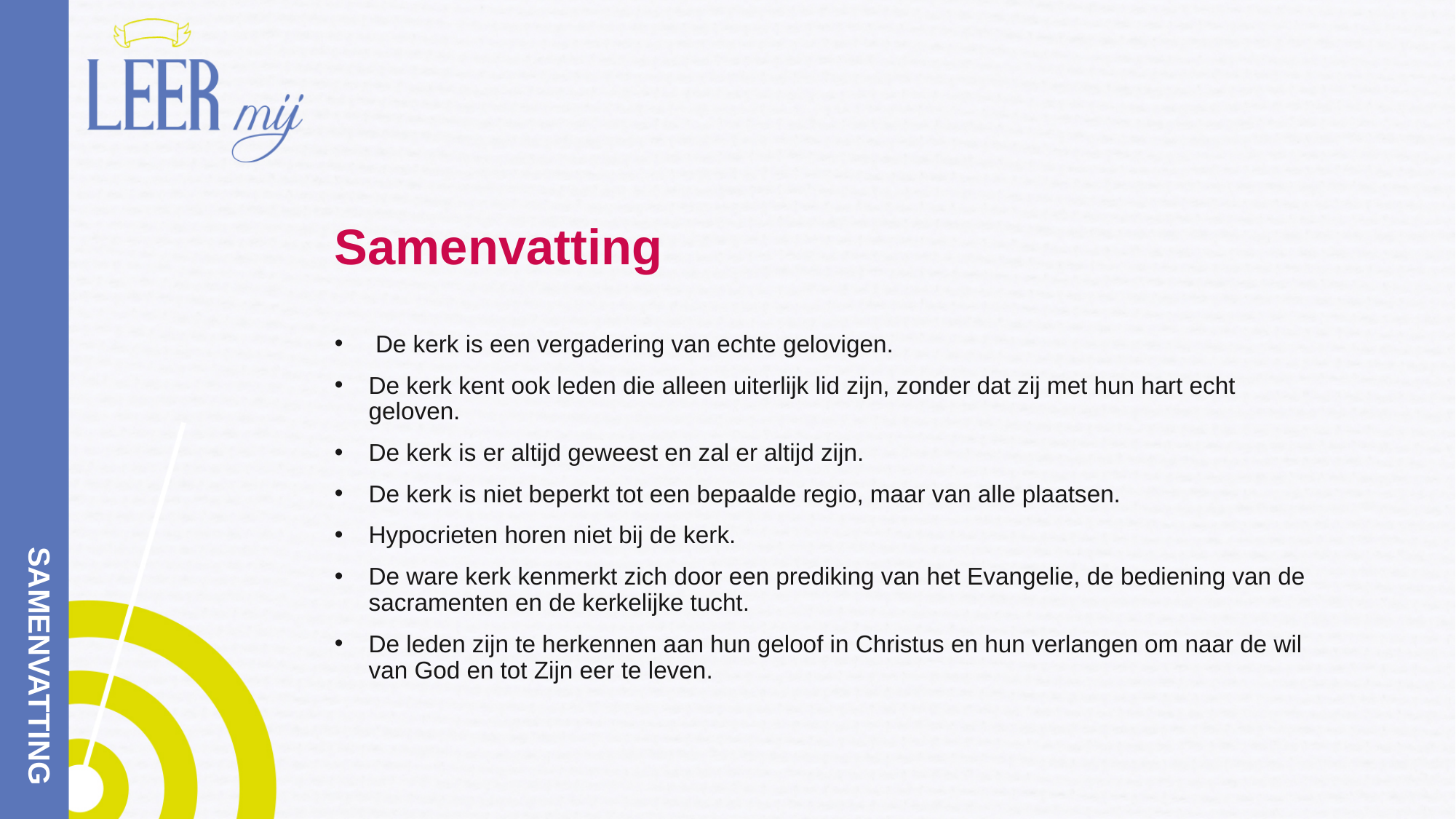

# Samenvatting
 De kerk is een vergadering van echte gelovigen.
De kerk kent ook leden die alleen uiterlijk lid zijn, zonder dat zij met hun hart echt geloven.
De kerk is er altijd geweest en zal er altijd zijn.
De kerk is niet beperkt tot een bepaalde regio, maar van alle plaatsen.
Hypocrieten horen niet bij de kerk.
De ware kerk kenmerkt zich door een prediking van het Evangelie, de bediening van de sacramenten en de kerkelijke tucht.
De leden zijn te herkennen aan hun geloof in Christus en hun verlangen om naar de wil van God en tot Zijn eer te leven.